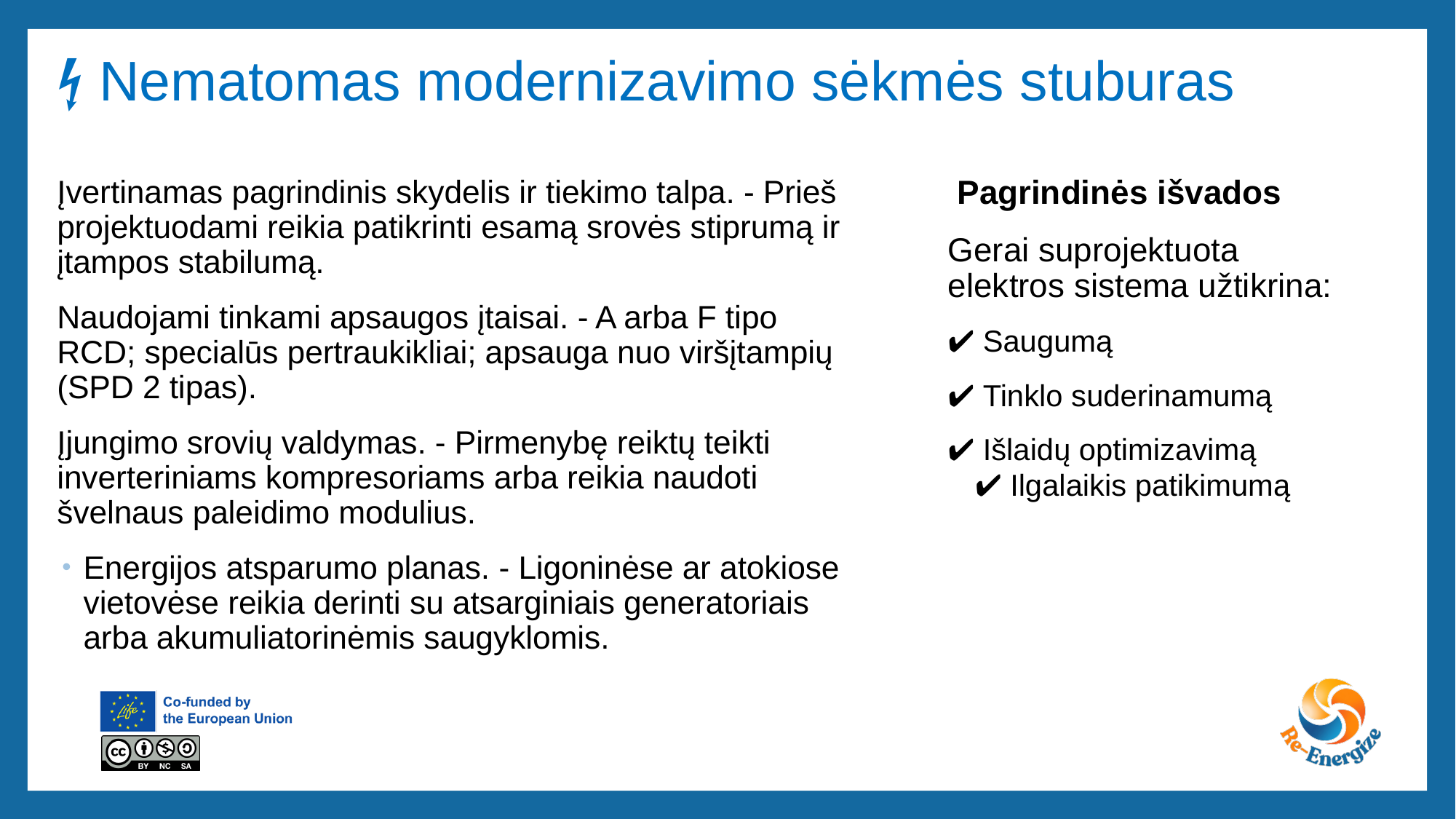

# ⚡ Nematomas modernizavimo sėkmės stuburas
Įvertinamas pagrindinis skydelis ir tiekimo talpa. - Prieš projektuodami reikia patikrinti esamą srovės stiprumą ir įtampos stabilumą.
Naudojami tinkami apsaugos įtaisai. - A arba F tipo RCD; specialūs pertraukikliai; apsauga nuo viršįtampių (SPD 2 tipas).
Įjungimo srovių valdymas. - Pirmenybę reiktų teikti inverteriniams kompresoriams arba reikia naudoti švelnaus paleidimo modulius.
Energijos atsparumo planas. - Ligoninėse ar atokiose vietovėse reikia derinti su atsarginiais generatoriais arba akumuliatorinėmis saugyklomis.
 Pagrindinės išvados
Gerai suprojektuota elektros sistema užtikrina:
✔ Saugumą
✔ Tinklo suderinamumą
✔ Išlaidų optimizavimą
✔ Ilgalaikis patikimumą